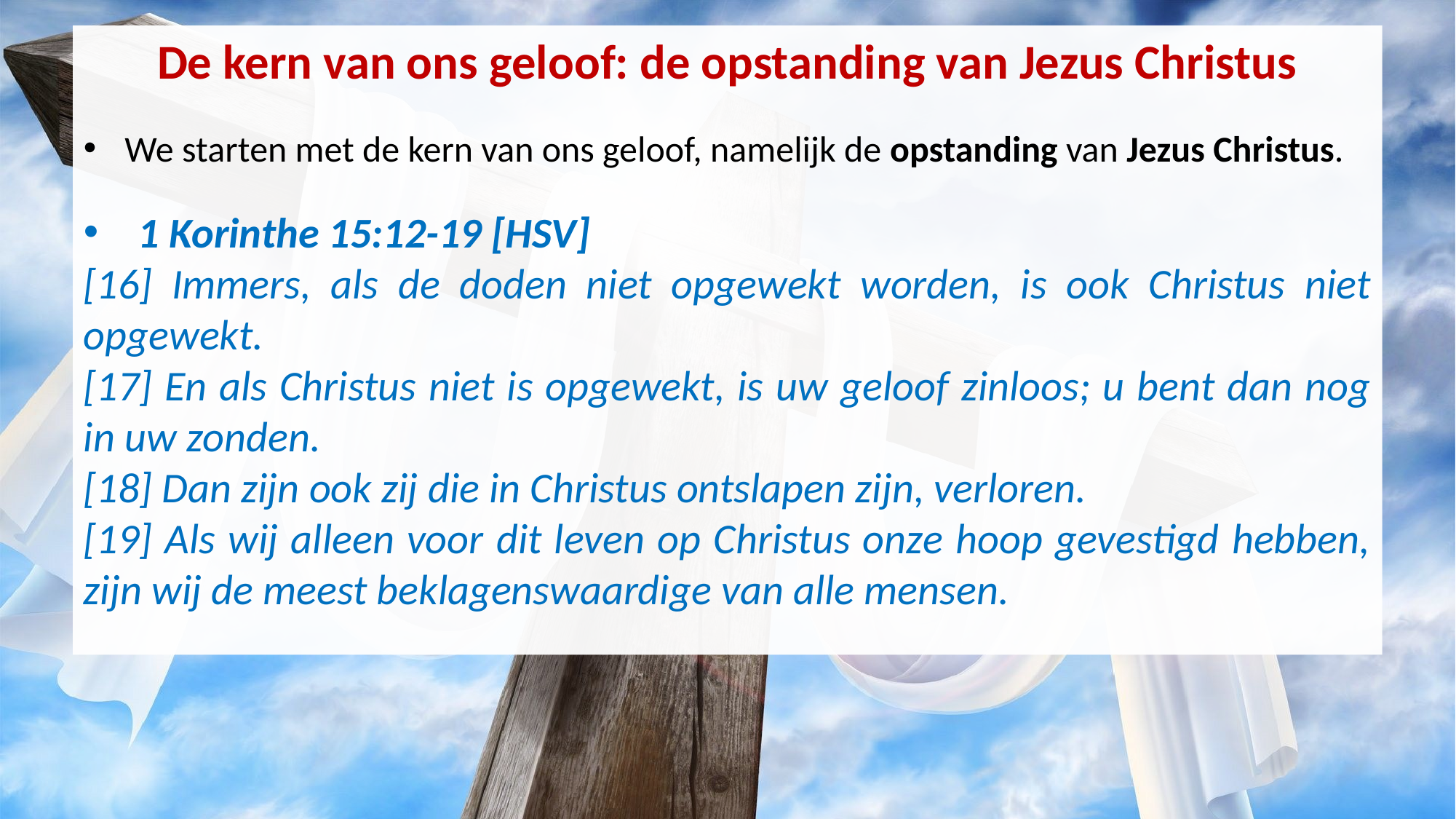

De kern van ons geloof: de opstanding van Jezus Christus

We starten met de kern van ons geloof, namelijk de opstanding van Jezus Christus.

1 Korinthe 15:12-19 [HSV]
[16] Immers, als de doden niet opgewekt worden, is ook Christus niet opgewekt.
[17] En als Christus niet is opgewekt, is uw geloof zinloos; u bent dan nog in uw zonden.
[18] Dan zijn ook zij die in Christus ontslapen zijn, verloren.
[19] Als wij alleen voor dit leven op Christus onze hoop gevestigd hebben, zijn wij de meest beklagenswaardige van alle mensen.